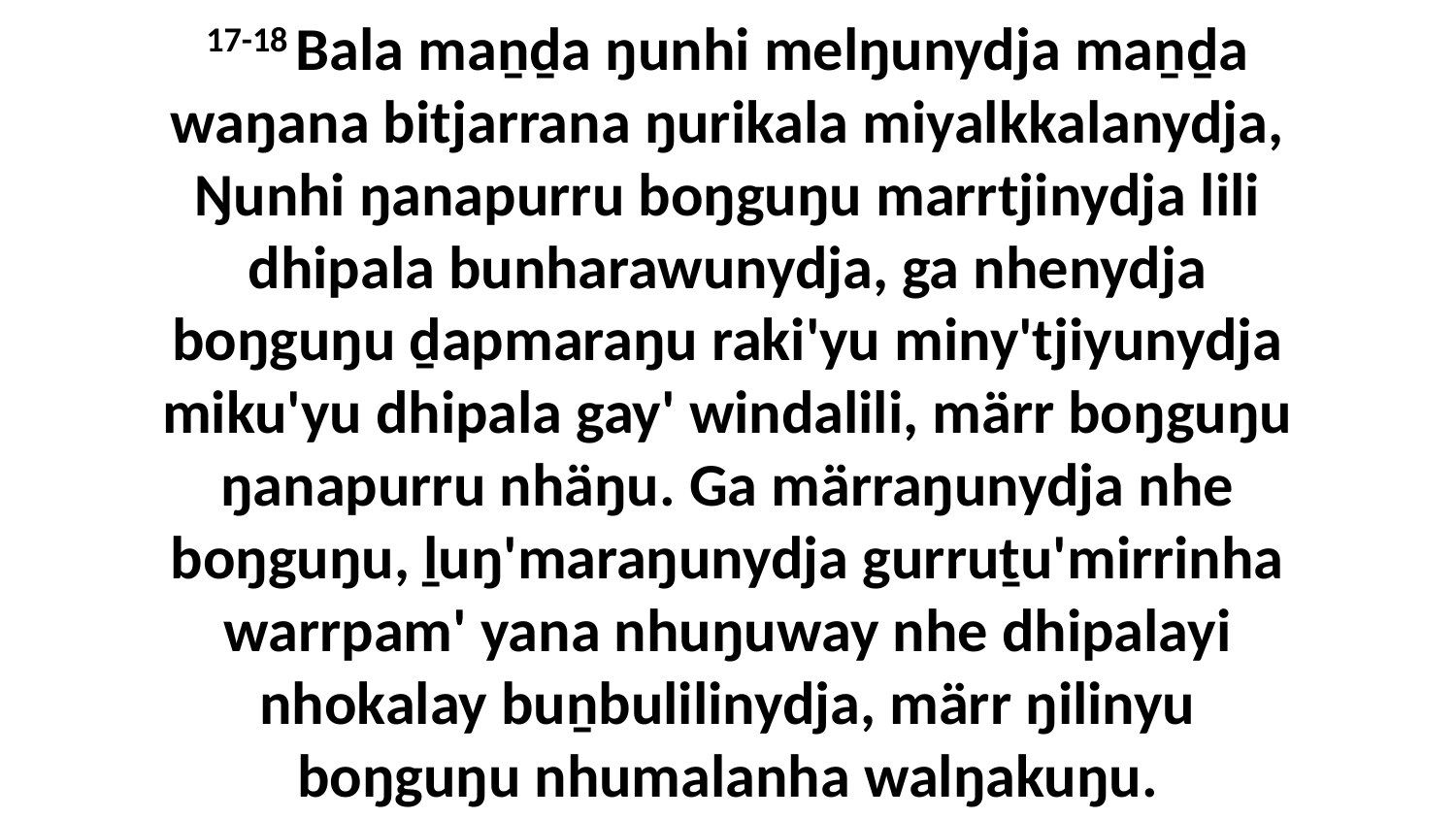

17-18 Bala maṉḏa ŋunhi melŋunydja maṉḏa waŋana bitjarrana ŋurikala miyalkkalanydja, Ŋunhi ŋanapurru boŋguŋu marrtjinydja lili dhipala bunharawunydja, ga nhenydja boŋguŋu ḏapmaraŋu raki'yu miny'tjiyunydja miku'yu dhipala gay' windalili, märr boŋguŋu ŋanapurru nhäŋu. Ga märraŋunydja nhe boŋguŋu, ḻuŋ'maraŋunydja gurruṯu'mirrinha warrpam' yana nhuŋuway nhe dhipalayi nhokalay buṉbulilinydja, märr ŋilinyu boŋguŋu nhumalanha walŋakuŋu.